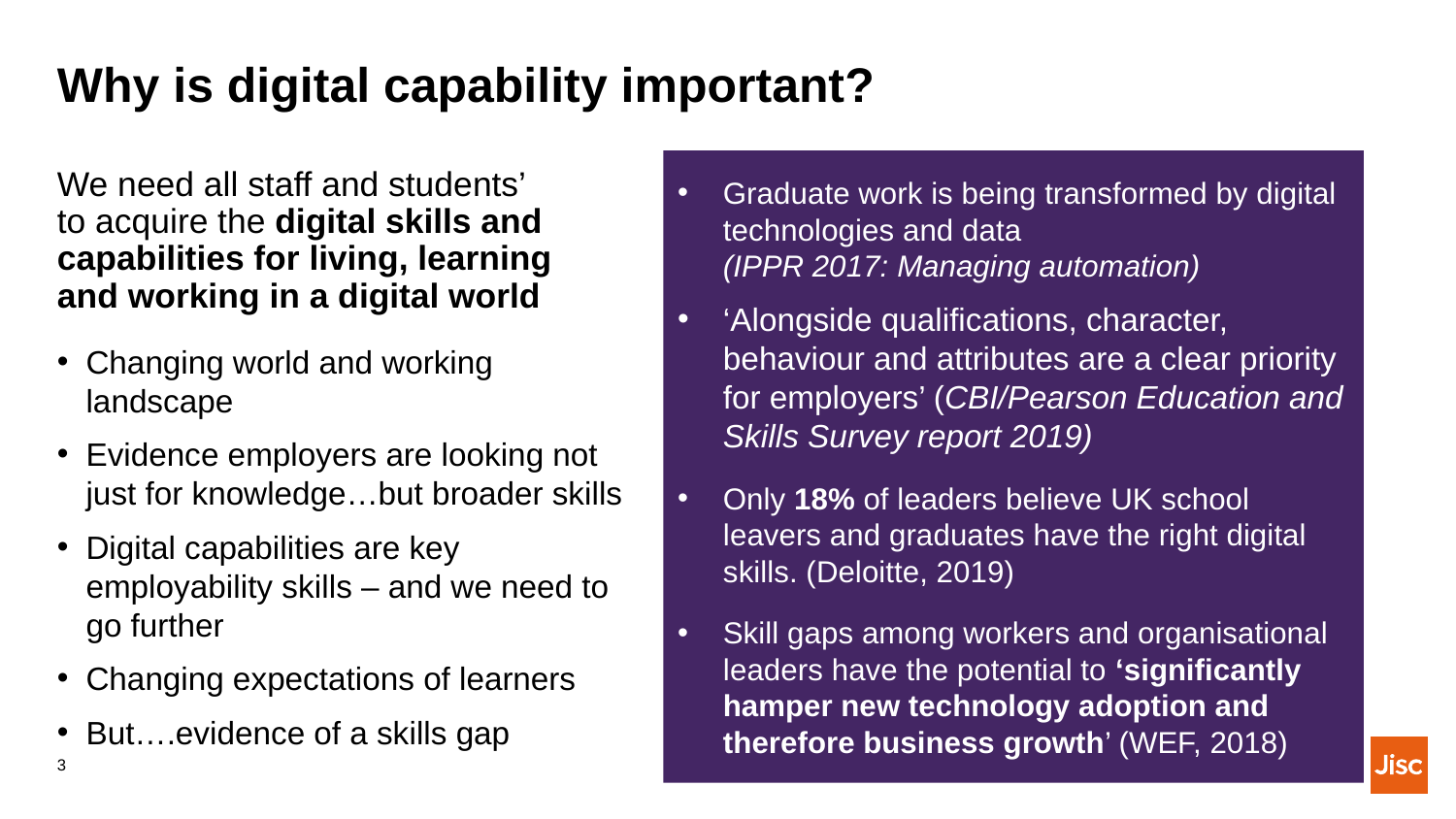

# Why is digital capability important?
Graduate work is being transformed by digital technologies and data
(IPPR 2017: Managing automation)
‘Alongside qualifications, character, behaviour and attributes are a clear priority for employers’ (CBI/Pearson Education and Skills Survey report 2019)
Only 18% of leaders believe UK school leavers and graduates have the right digital skills. (Deloitte, 2019)
Skill gaps among workers and organisational leaders have the potential to ‘significantly hamper new technology adoption and therefore business growth’ (WEF, 2018)
We need all staff and students’
to acquire the digital skills and capabilities for living, learning
and working in a digital world
Changing world and working landscape
Evidence employers are looking not just for knowledge…but broader skills
Digital capabilities are key employability skills – and we need to go further
Changing expectations of learners
But….evidence of a skills gap
3